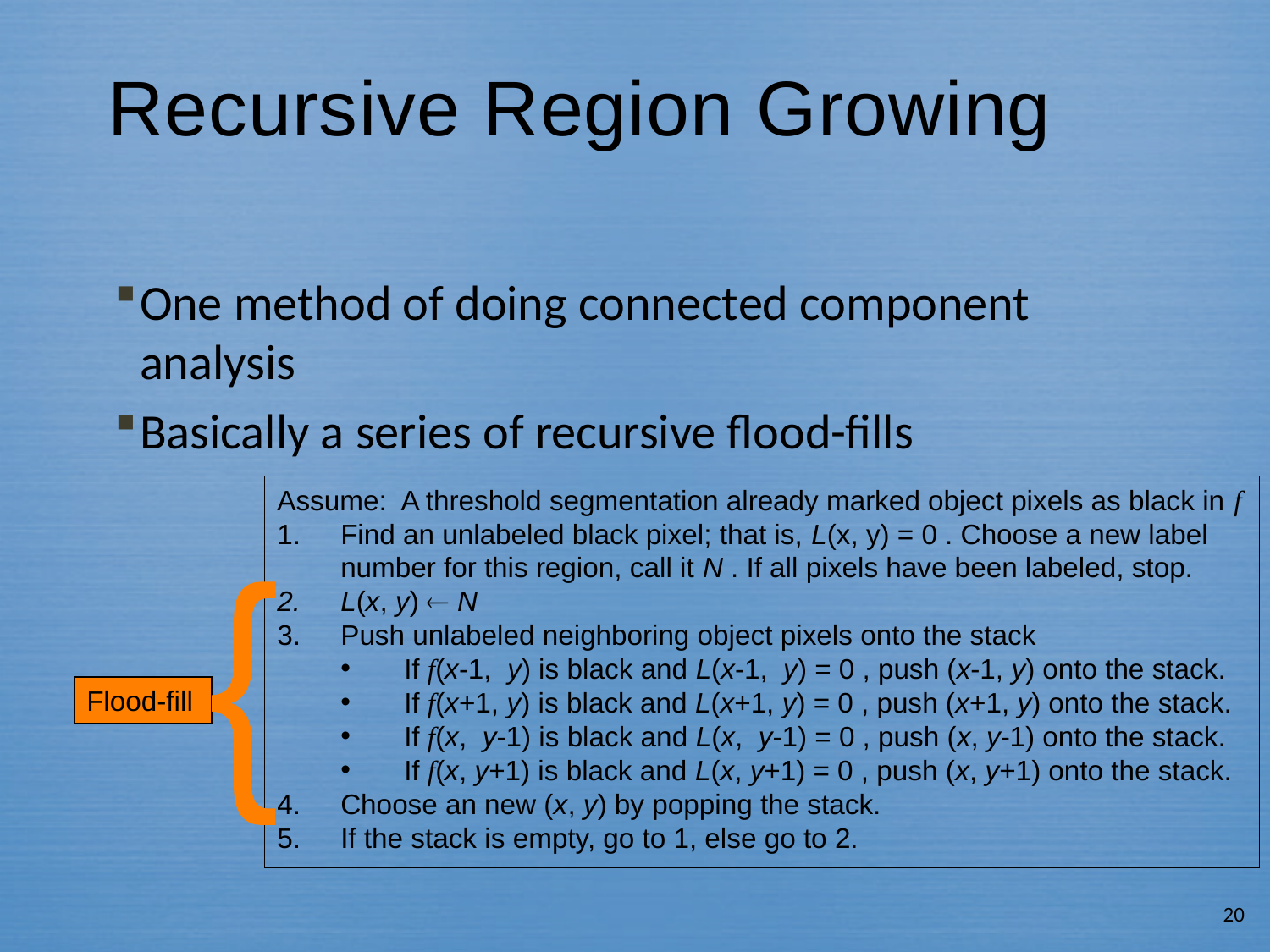

# Recursive Region Growing
One method of doing connected component analysis
Basically a series of recursive flood-fills
Assume:  A threshold segmentation already marked object pixels as black in f
Find an unlabeled black pixel; that is, L(x, y) = 0 . Choose a new label number for this region, call it N . If all pixels have been labeled, stop.
L(x, y) ← N
Push unlabeled neighboring object pixels onto the stack
If f(x-1,  y) is black and L(x-1,  y) = 0 , push (x-1, y) onto the stack.
If f(x+1, y) is black and L(x+1, y) = 0 , push (x+1, y) onto the stack.
If f(x,  y-1) is black and L(x,  y-1) = 0 , push (x, y-1) onto the stack.
If f(x, y+1) is black and L(x, y+1) = 0 , push (x, y+1) onto the stack.
Choose an new (x, y) by popping the stack.
If the stack is empty, go to 1, else go to 2.
{
Flood-fill
20